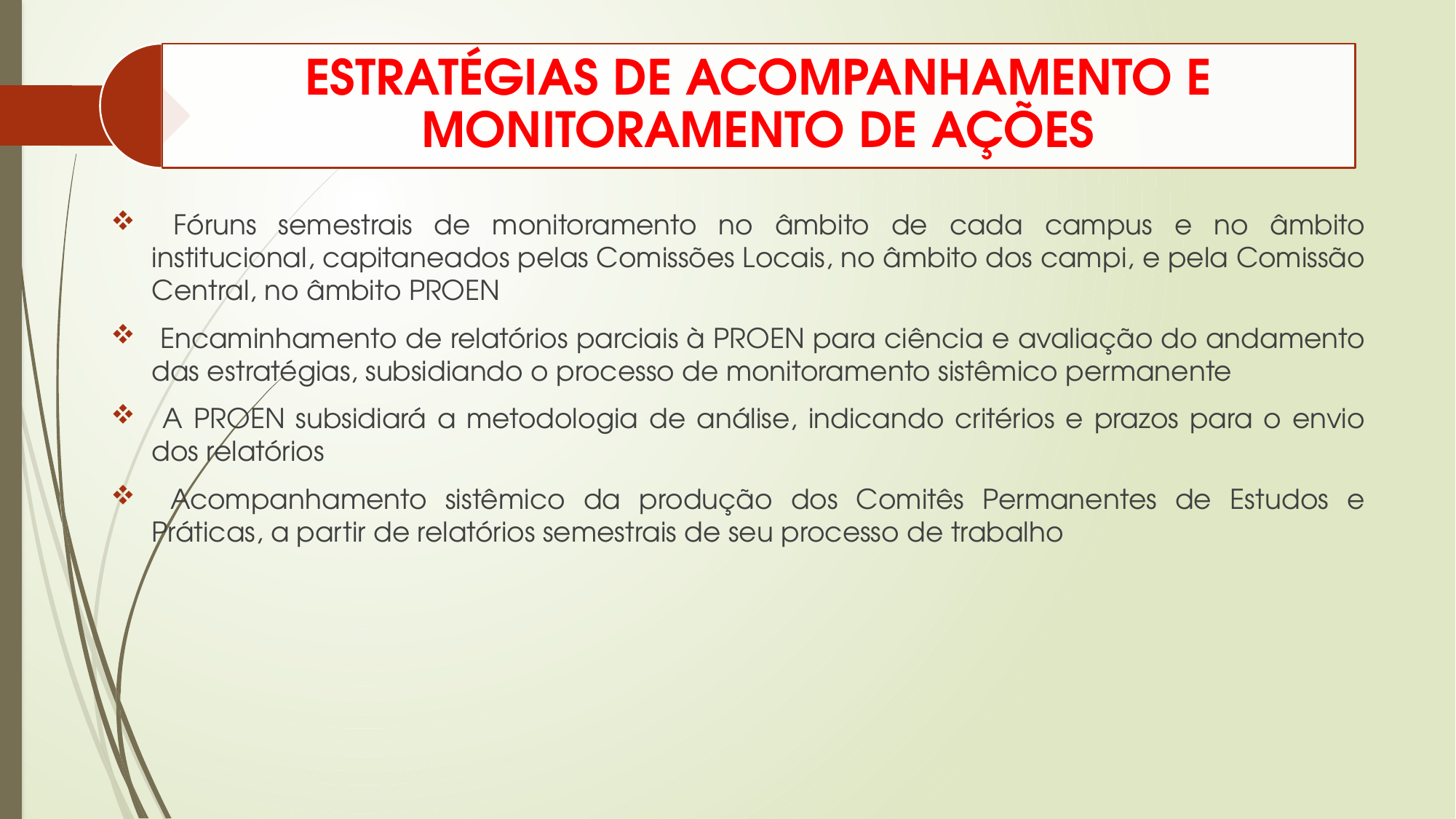

ESTRATÉGIAS DE ACOMPANHAMENTO E
MONITORAMENTO DE AÇÕES
 Fóruns semestrais de monitoramento no âmbito de cada campus e no âmbito institucional, capitaneados pelas Comissões Locais, no âmbito dos campi, e pela Comissão Central, no âmbito PROEN
 Encaminhamento de relatórios parciais à PROEN para ciência e avaliação do andamento das estratégias, subsidiando o processo de monitoramento sistêmico permanente
 A PROEN subsidiará a metodologia de análise, indicando critérios e prazos para o envio dos relatórios
 Acompanhamento sistêmico da produção dos Comitês Permanentes de Estudos e Práticas, a partir de relatórios semestrais de seu processo de trabalho